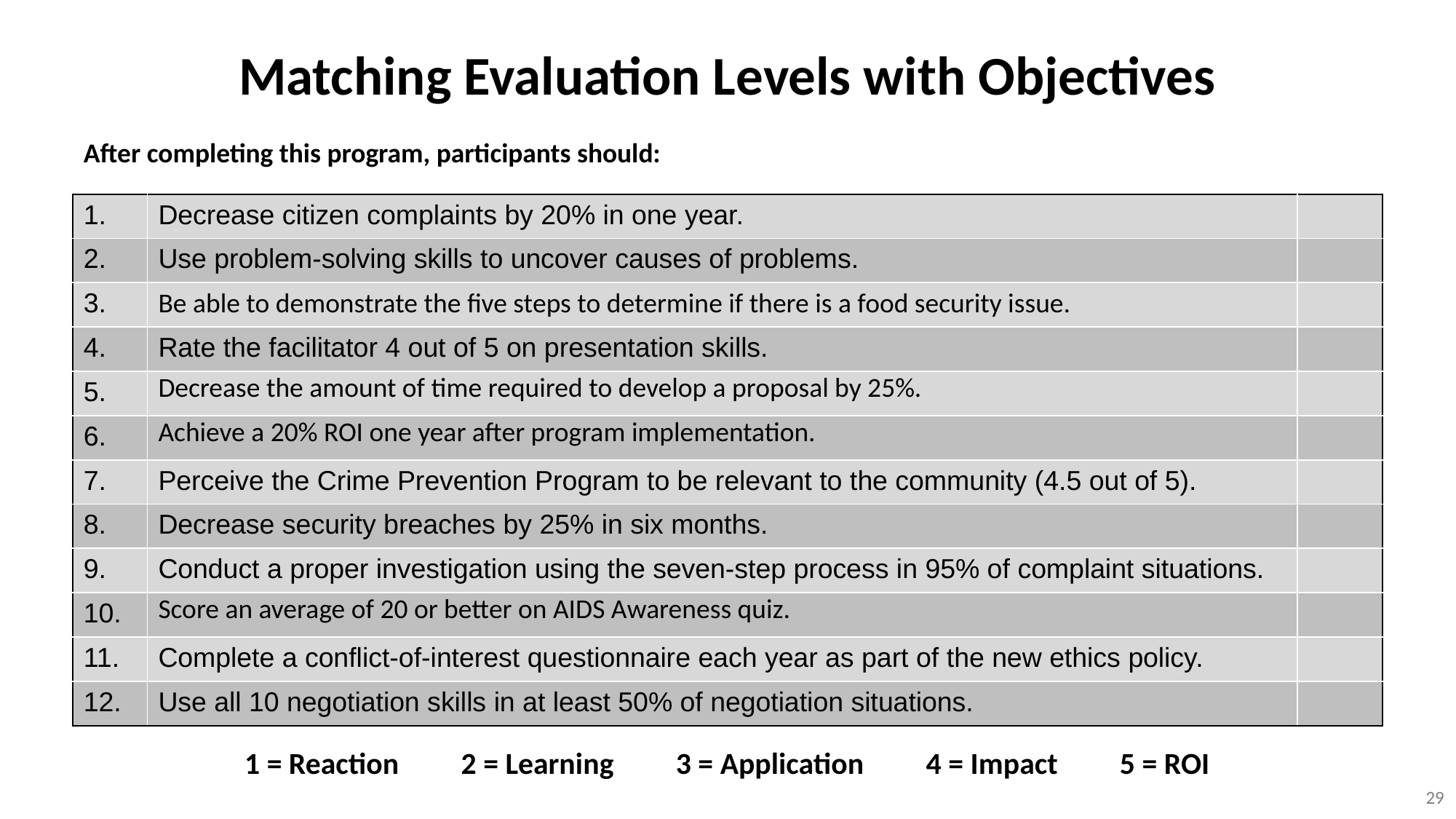

Matching Evaluation Levels with Objectives
# After completing this program, participants should:
| 1. | Decrease citizen complaints by 20% in one year. |  |
| --- | --- | --- |
| 2. | Use problem-solving skills to uncover causes of problems. |  |
| 3. | Be able to demonstrate the five steps to determine if there is a food security issue. |  |
| 4. | Rate the facilitator 4 out of 5 on presentation skills. |  |
| 5. | Decrease the amount of time required to develop a proposal by 25%. |  |
| 6. | Achieve a 20% ROI one year after program implementation. |  |
| 7. | Perceive the Crime Prevention Program to be relevant to the community (4.5 out of 5). |  |
| 8. | Decrease security breaches by 25% in six months. |  |
| 9. | Conduct a proper investigation using the seven-step process in 95% of complaint situations. |  |
| 10. | Score an average of 20 or better on AIDS Awareness quiz. |  |
| 11. | Complete a conflict-of-interest questionnaire each year as part of the new ethics policy. |  |
| 12. | Use all 10 negotiation skills in at least 50% of negotiation situations. |  |
1 = Reaction         2 = Learning         3 = Application         4 = Impact         5 = ROI
29